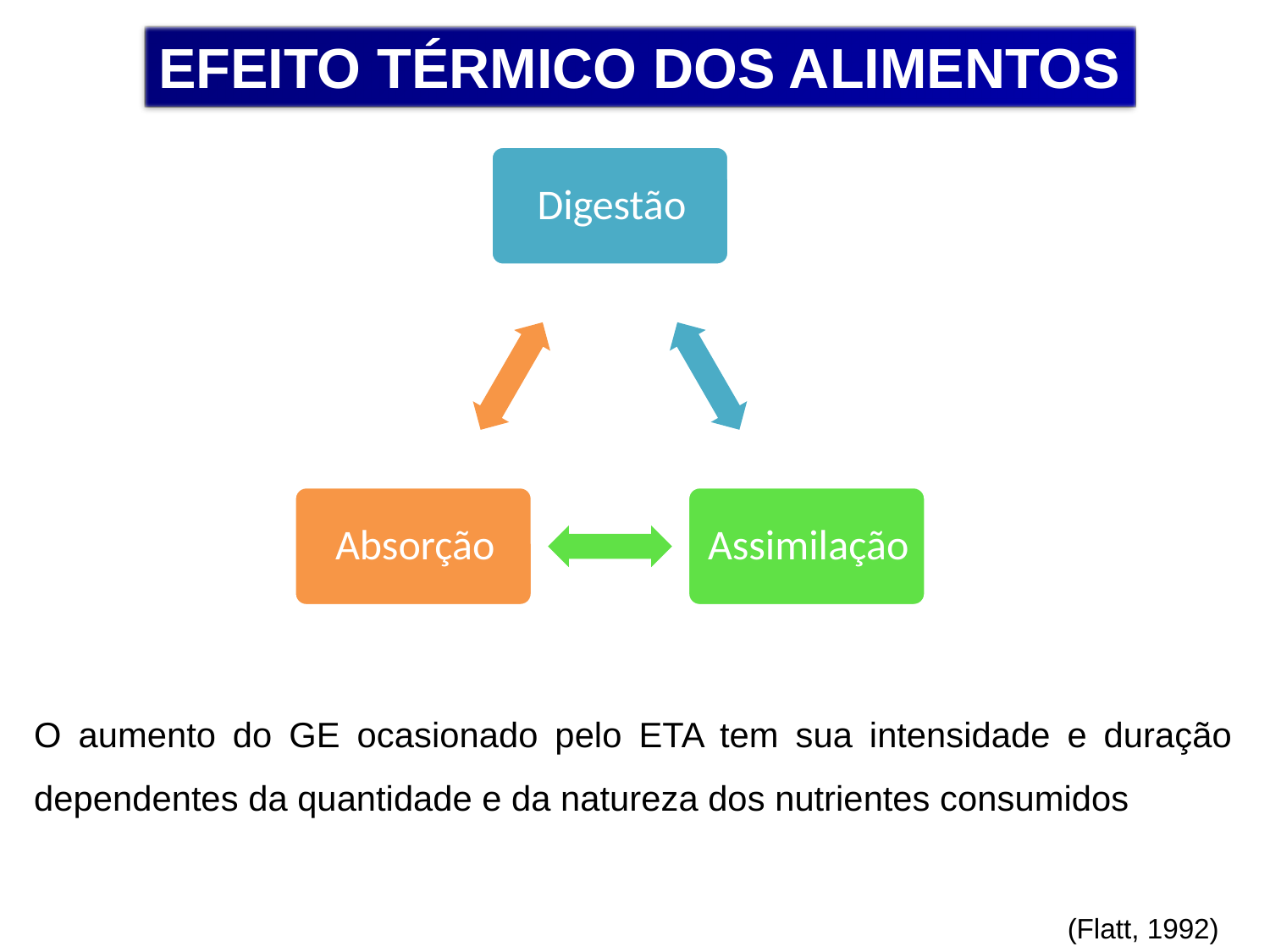

EFEITO TÉRMICO DOS ALIMENTOS
Digestão

Assimilação

Absorção

O aumento do GE ocasionado pelo ETA tem sua intensidade e duração dependentes da quantidade e da natureza dos nutrientes consumidos
(Flatt, 1992)